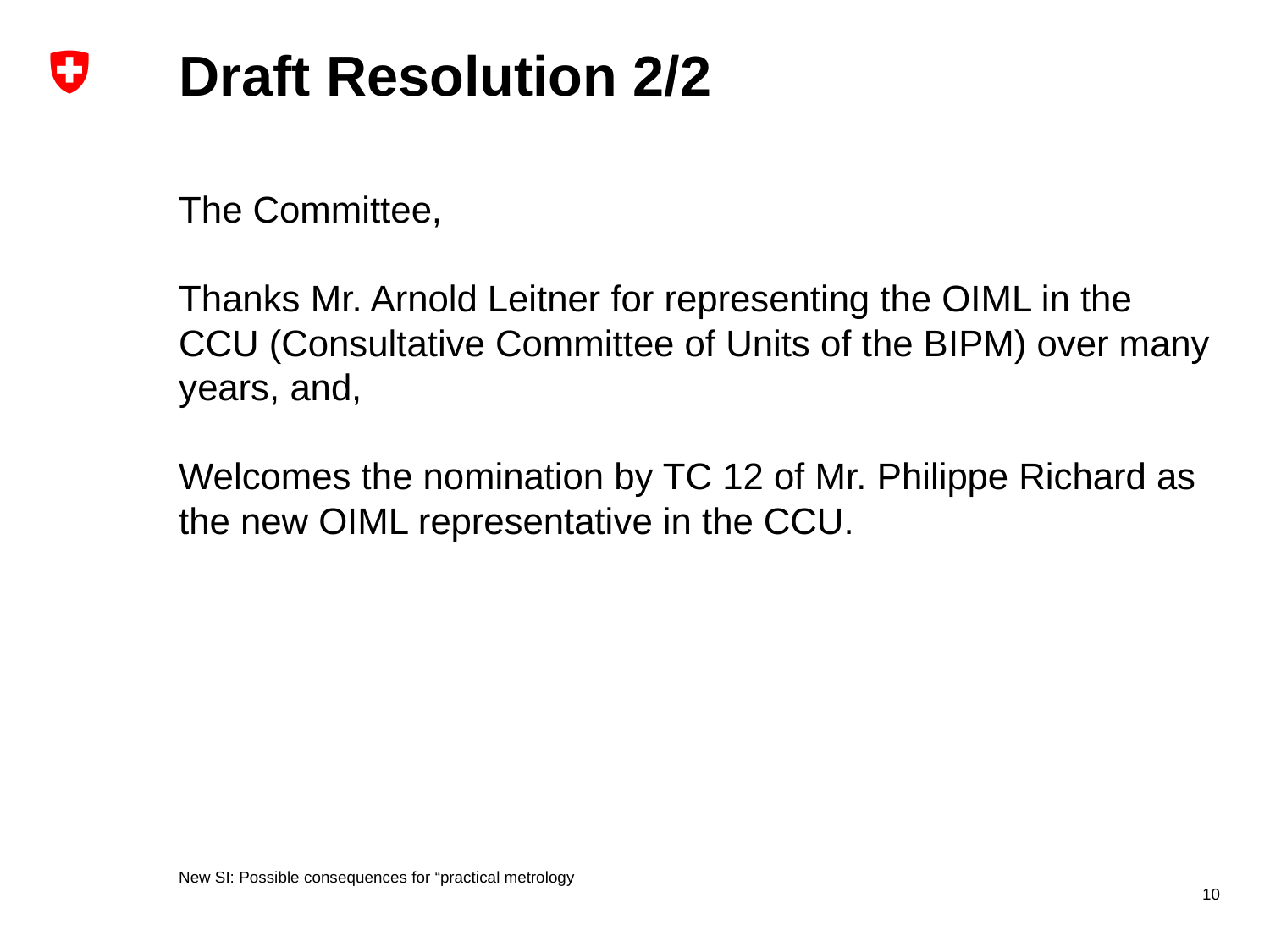

# Draft Resolution 2/2
The Committee,

Thanks Mr. Arnold Leitner for representing the OIML in the CCU (Consultative Committee of Units of the BIPM) over many years, and,

Welcomes the nomination by TC 12 of Mr. Philippe Richard as the new OIML representative in the CCU.
New SI: Possible consequences for “practical metrology
10